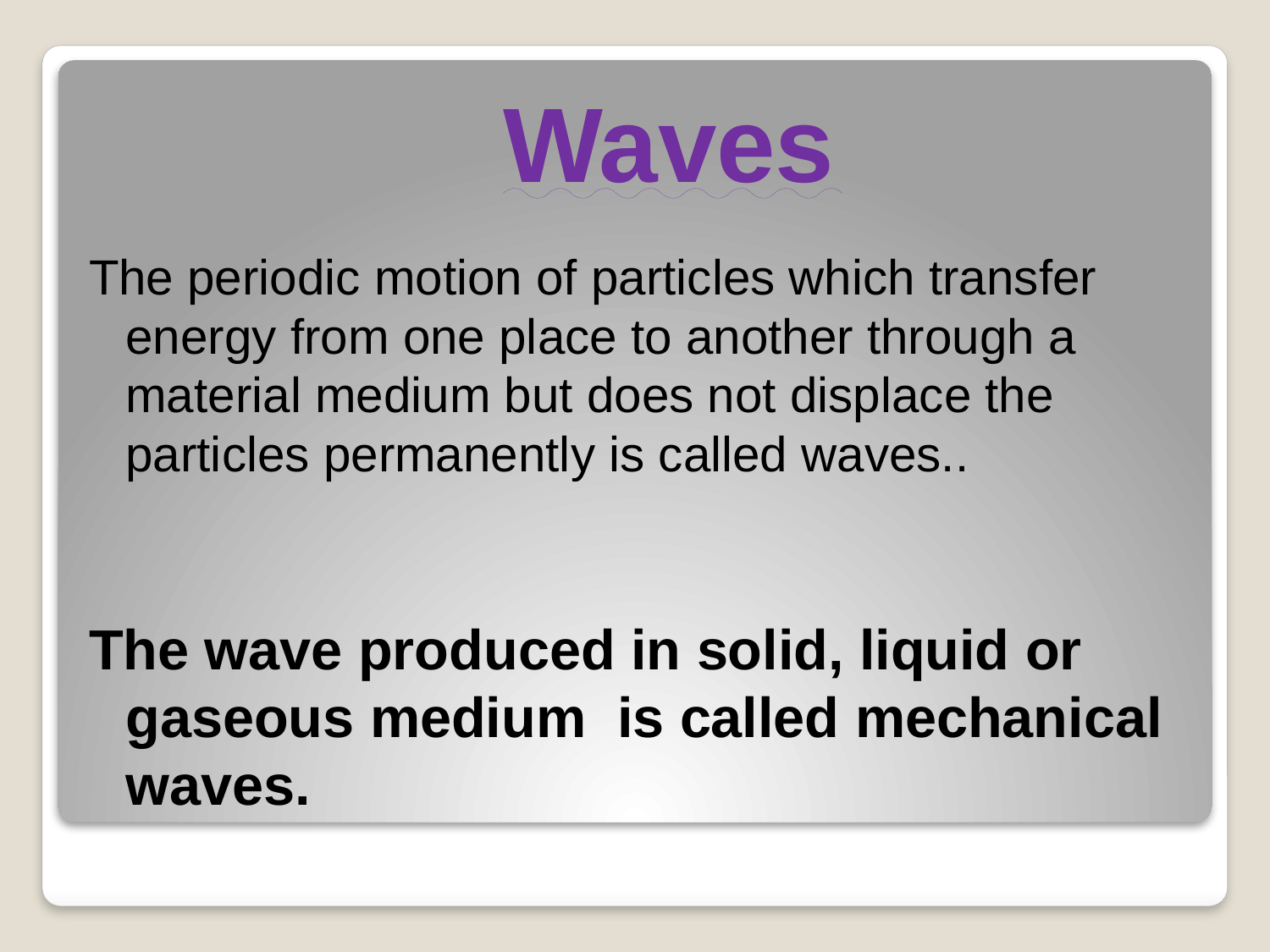

# Waves
The periodic motion of particles which transfer energy from one place to another through a material medium but does not displace the particles permanently is called waves..

The wave produced in solid, liquid or gaseous medium  is called mechanical waves.